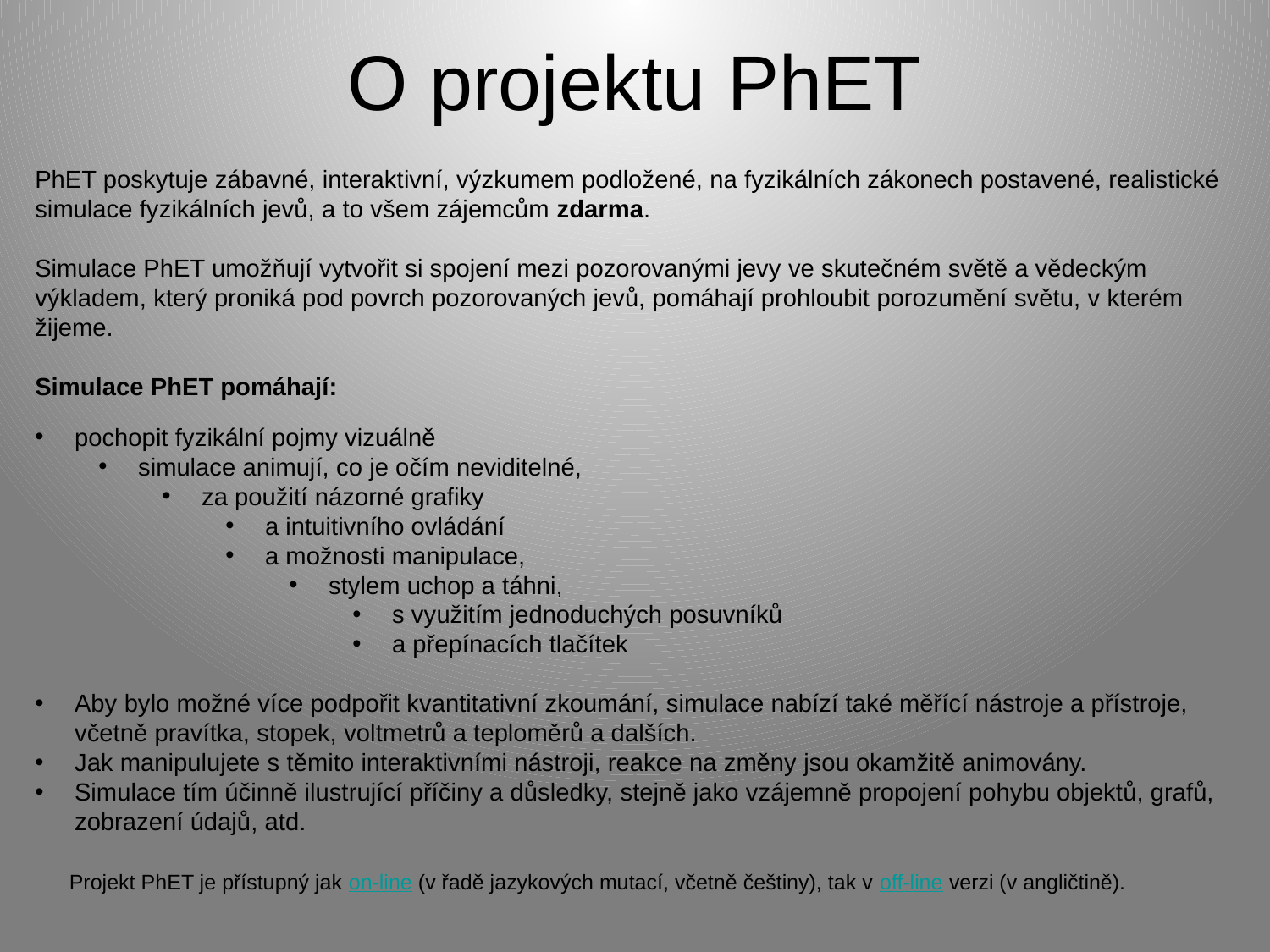

# O projektu PhET
PhET poskytuje zábavné, interaktivní, výzkumem podložené, na fyzikálních zákonech postavené, realistické simulace fyzikálních jevů, a to všem zájemcům zdarma.

Simulace PhET umožňují vytvořit si spojení mezi pozorovanými jevy ve skutečném světě a vědeckým výkladem, který proniká pod povrch pozorovaných jevů, pomáhají prohloubit porozumění světu, v kterém žijeme.

Simulace PhET pomáhají:
pochopit fyzikální pojmy vizuálně
simulace animují, co je očím neviditelné,
za použití názorné grafiky
a intuitivního ovládání
a možnosti manipulace,
stylem uchop a táhni,
s využitím jednoduchých posuvníků
a přepínacích tlačítek

Aby bylo možné více podpořit kvantitativní zkoumání, simulace nabízí také měřící nástroje a přístroje, včetně pravítka, stopek, voltmetrů a teploměrů a dalších.
Jak manipulujete s těmito interaktivními nástroji, reakce na změny jsou okamžitě animovány.
Simulace tím účinně ilustrující příčiny a důsledky, stejně jako vzájemně propojení pohybu objektů, grafů, zobrazení údajů, atd.
Projekt PhET je přístupný jak on-line (v řadě jazykových mutací, včetně češtiny), tak v off-line verzi (v angličtině).